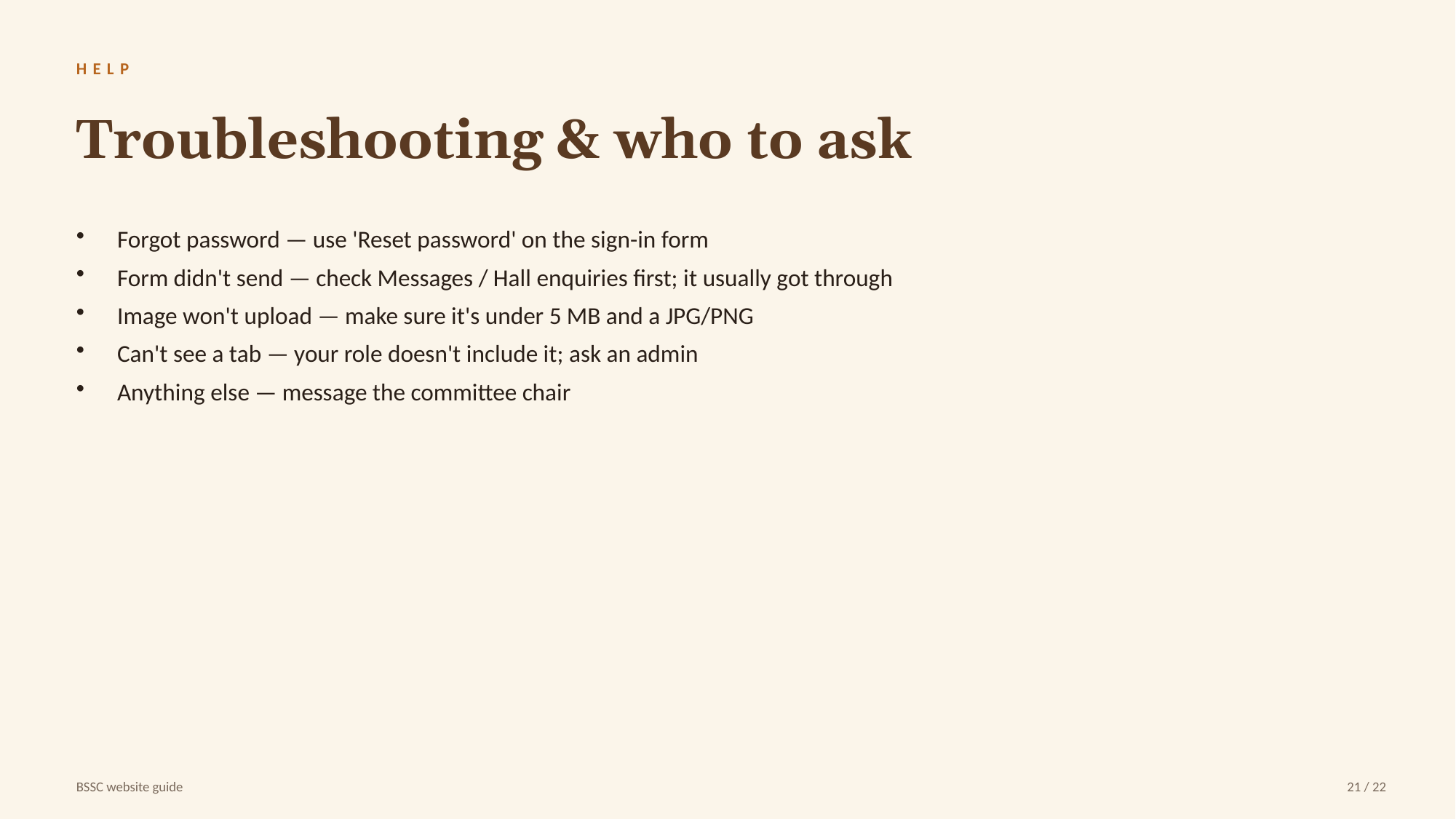

HELP
Troubleshooting & who to ask
Forgot password — use 'Reset password' on the sign-in form
Form didn't send — check Messages / Hall enquiries first; it usually got through
Image won't upload — make sure it's under 5 MB and a JPG/PNG
Can't see a tab — your role doesn't include it; ask an admin
Anything else — message the committee chair
BSSC website guide
21 / 22